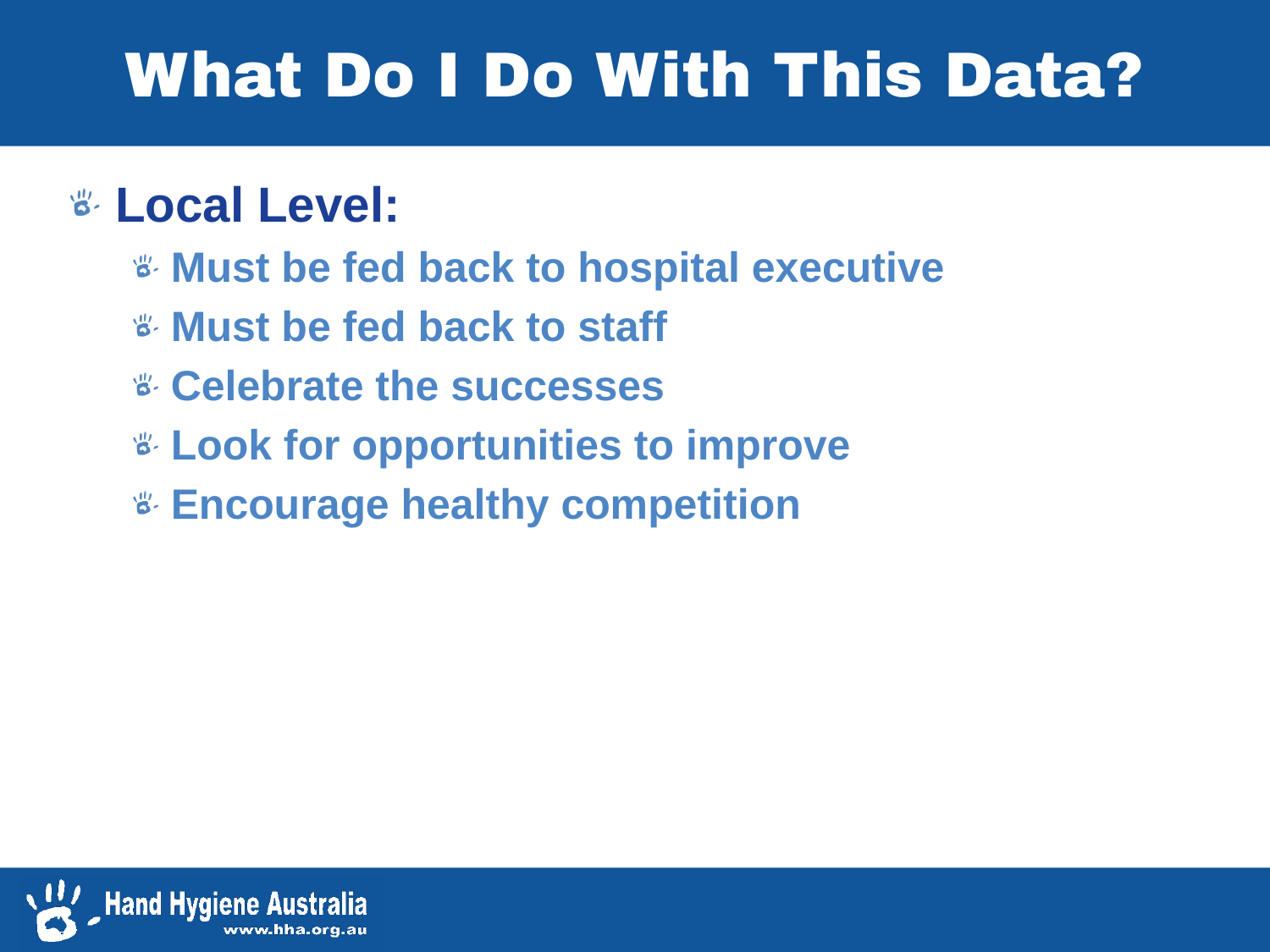

# What Do I Do With This Data?
Local Level:
Must be fed back to hospital executive
Must be fed back to staff
Celebrate the successes
Look for opportunities to improve
Encourage healthy competition